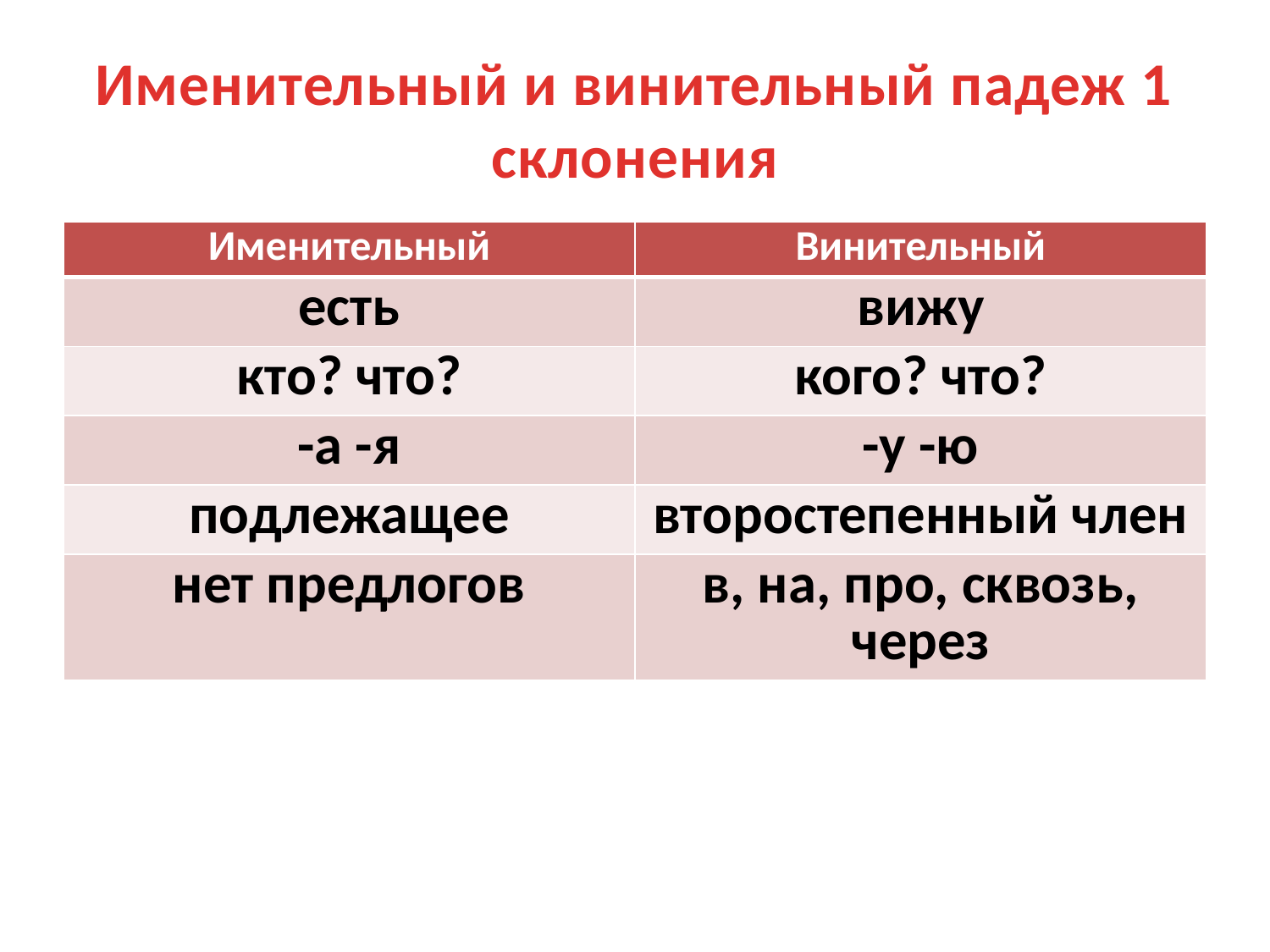

# Именительный и винительный падеж 1 склонения
| Именительный | Винительный |
| --- | --- |
| есть | вижу |
| кто? что? | кого? что? |
| -а -я | -у -ю |
| подлежащее | второстепенный член |
| нет предлогов | в, на, про, сквозь, через |